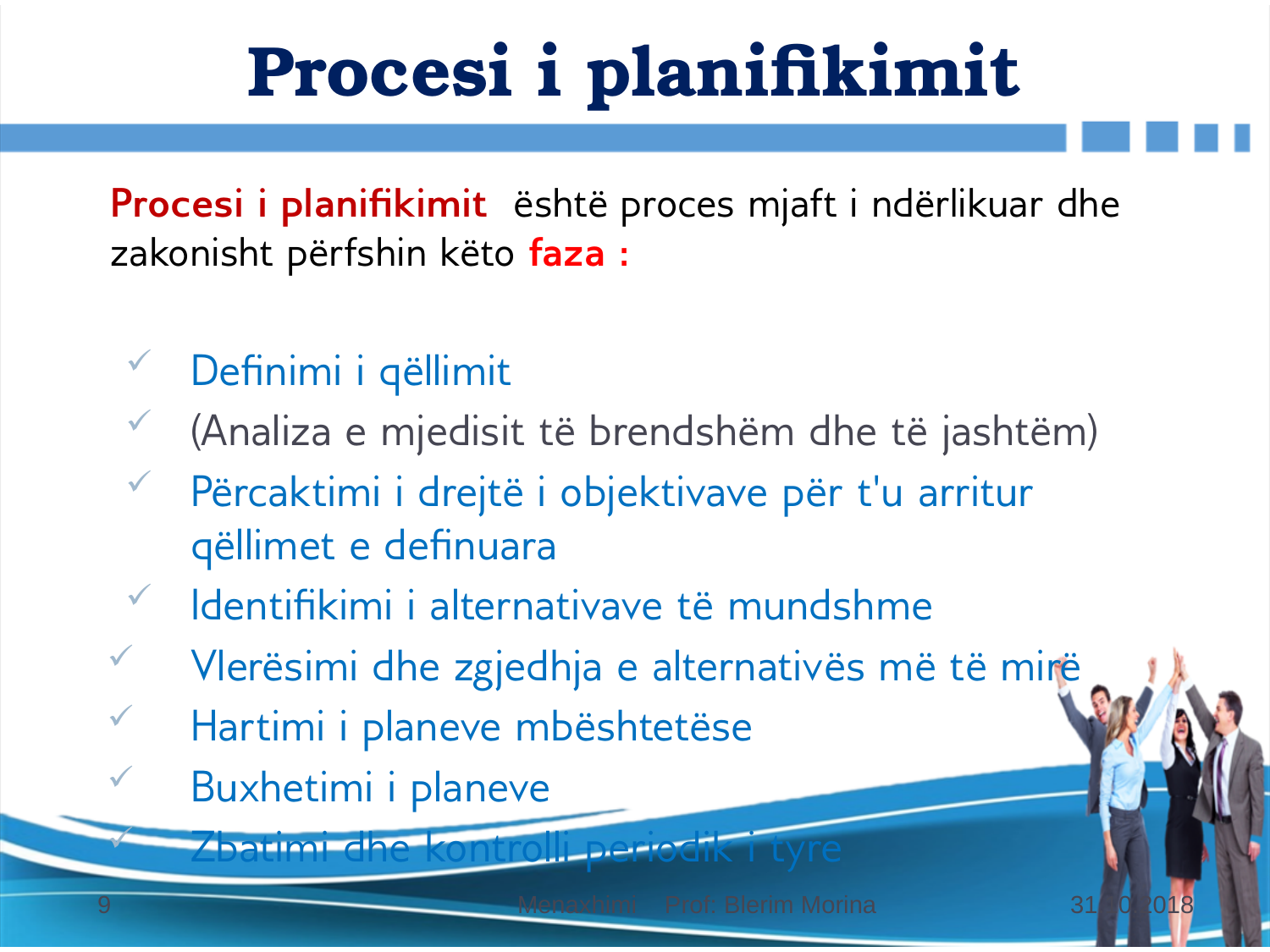

# Procesi i planifikimit
	Procesi i planifikimit  është proces mjaft i ndërlikuar dhe zakonisht përfshin këto faza :

Definimi i qëllimit
	(Analiza e mjedisit të brendshëm dhe të jashtëm)
Përcaktimi i drejtë i objektivave për t'u arritur qëllimet e definuara
Identifikimi i alternativave të mundshme
Vlerësimi dhe zgjedhja e alternativës më të mirë
Hartimi i planeve mbështetëse
Buxhetimi i planeve
Zbatimi dhe kontrolli periodik i tyre
9
Menaxhimi    Prof: Blerim Morina
31.10.2018